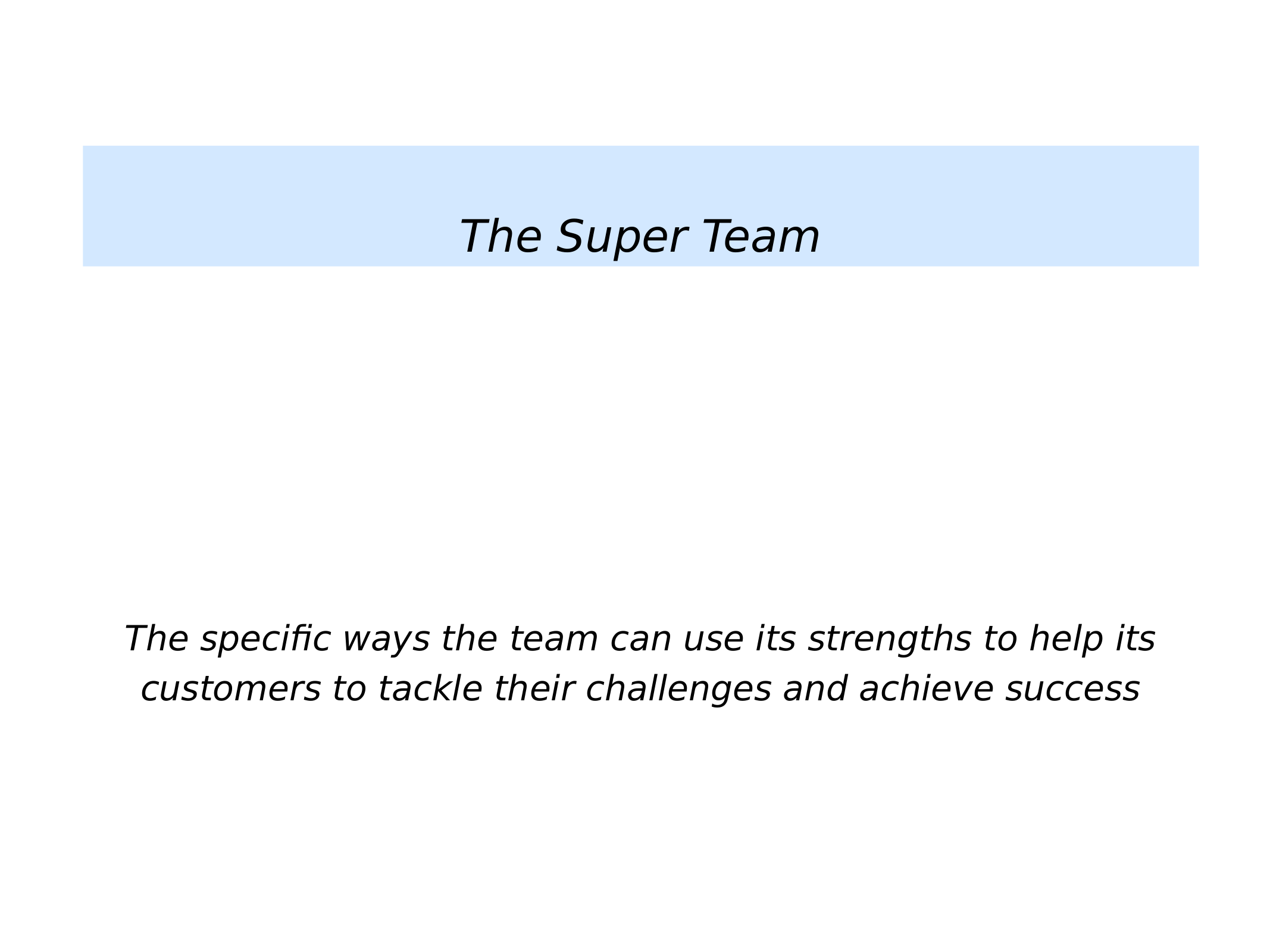

The Super Team
The specific ways the team can use its strengths to help its customers to tackle their challenges and achieve success